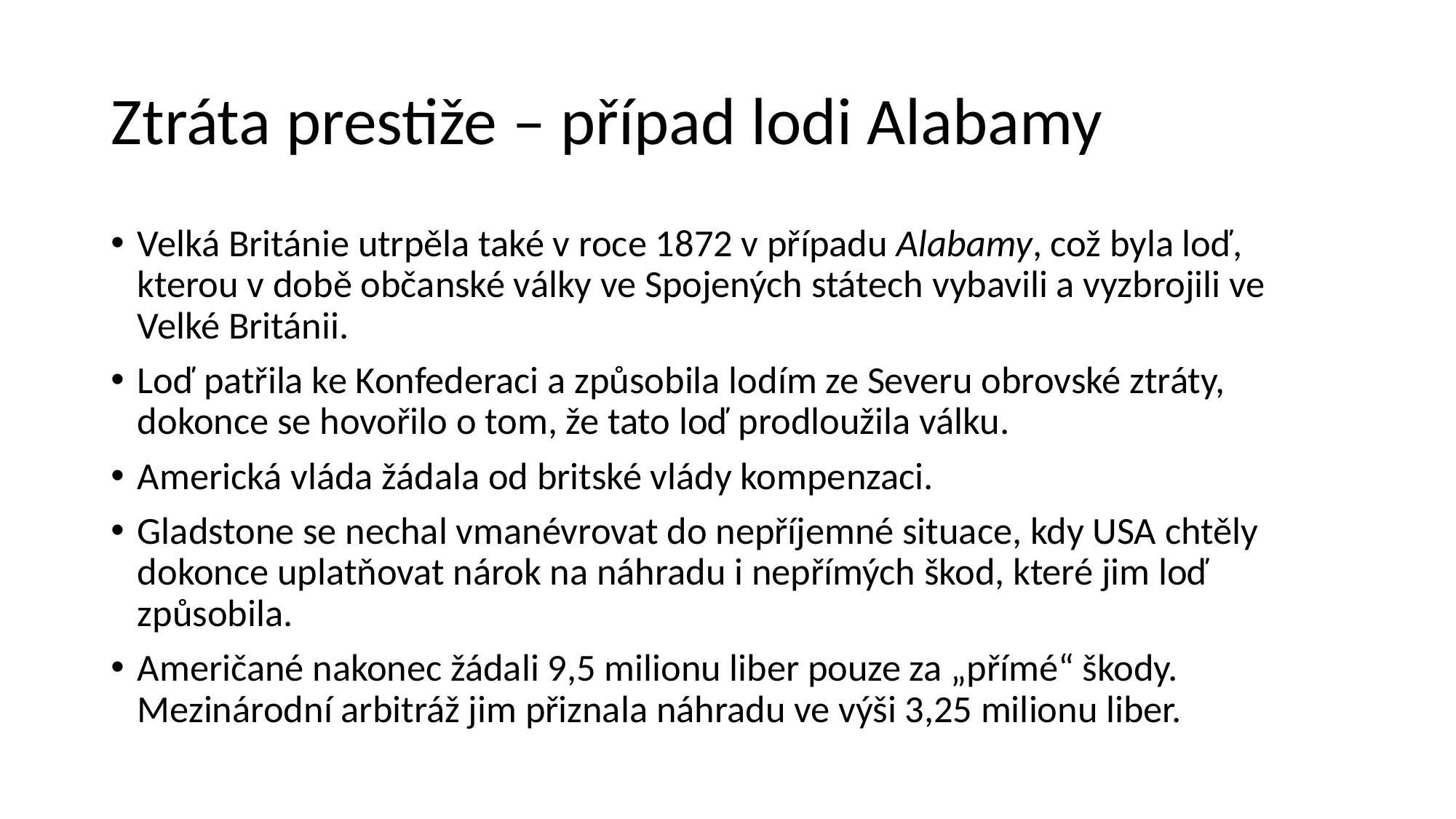

# Ztráta prestiže – případ lodi Alabamy
Velká Británie utrpěla také v roce 1872 v případu Alabamy, což byla loď, kterou v době občanské války ve Spojených státech vybavili a vyzbrojili ve Velké Británii.
Loď patřila ke Konfederaci a způsobila lodím ze Severu obrovské ztráty, dokonce se hovořilo o tom, že tato loď prodloužila válku.
Americká vláda žádala od britské vlády kompenzaci.
Gladstone se nechal vmanévrovat do nepříjemné situace, kdy USA chtěly dokonce uplatňovat nárok na náhradu i nepřímých škod, které jim loď způsobila.
Američané nakonec žádali 9,5 milionu liber pouze za „přímé“ škody. Mezinárodní arbitráž jim přiznala náhradu ve výši 3,25 milionu liber.